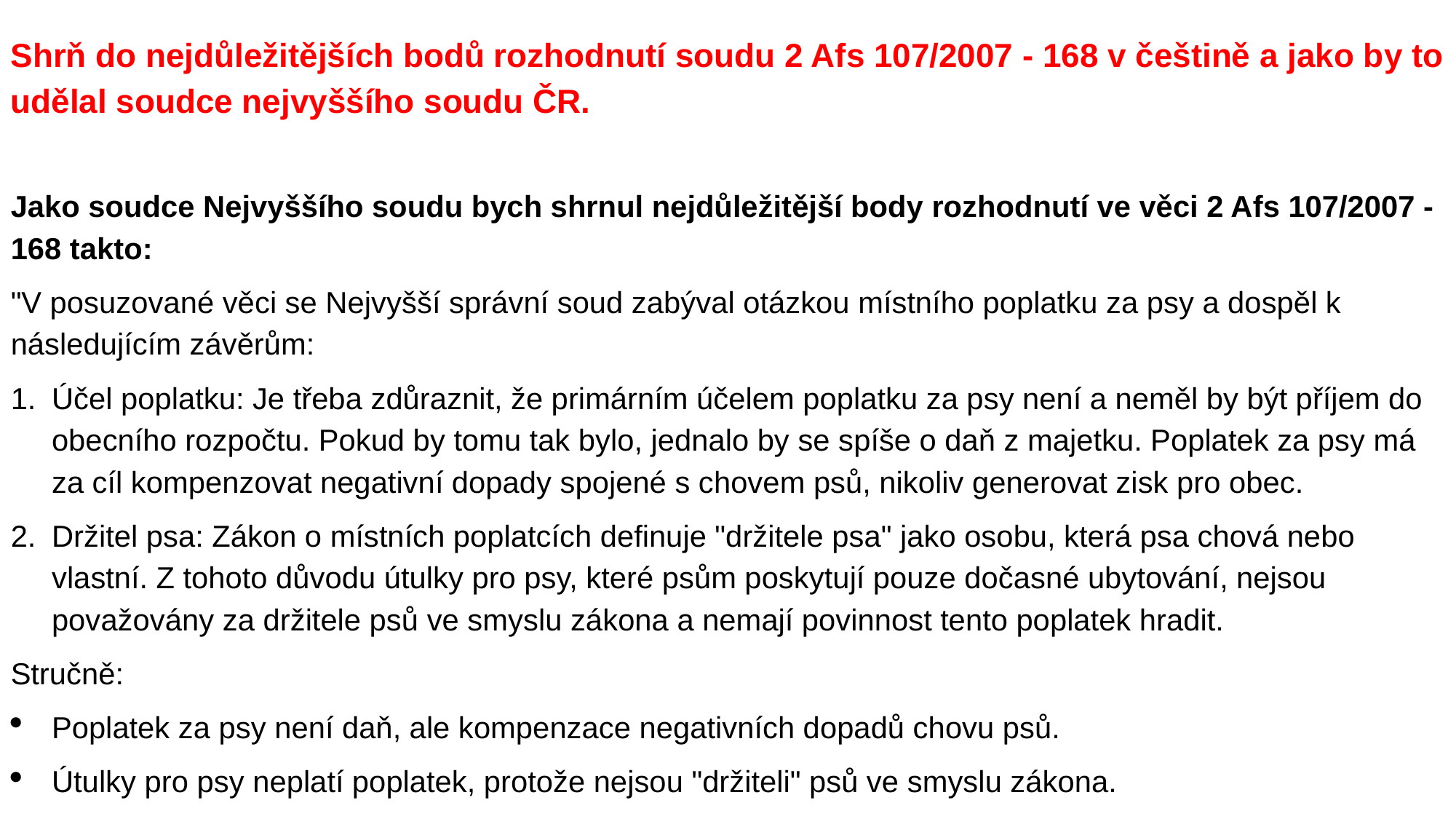

Shrň do nejdůležitějších bodů rozhodnutí soudu 2 Afs 107/2007 - 168 v češtině a jako by to udělal soudce nejvyššího soudu ČR.

Jako soudce Nejvyššího soudu bych shrnul nejdůležitější body rozhodnutí ve věci 2 Afs 107/2007 - 168 takto:
"V posuzované věci se Nejvyšší správní soud zabýval otázkou místního poplatku za psy a dospěl k následujícím závěrům:
Účel poplatku: Je třeba zdůraznit, že primárním účelem poplatku za psy není a neměl by být příjem do obecního rozpočtu. Pokud by tomu tak bylo, jednalo by se spíše o daň z majetku. Poplatek za psy má za cíl kompenzovat negativní dopady spojené s chovem psů, nikoliv generovat zisk pro obec.
Držitel psa: Zákon o místních poplatcích definuje "držitele psa" jako osobu, která psa chová nebo vlastní. Z tohoto důvodu útulky pro psy, které psům poskytují pouze dočasné ubytování, nejsou považovány za držitele psů ve smyslu zákona a nemají povinnost tento poplatek hradit.
Stručně:
Poplatek za psy není daň, ale kompenzace negativních dopadů chovu psů.
Útulky pro psy neplatí poplatek, protože nejsou "držiteli" psů ve smyslu zákona.